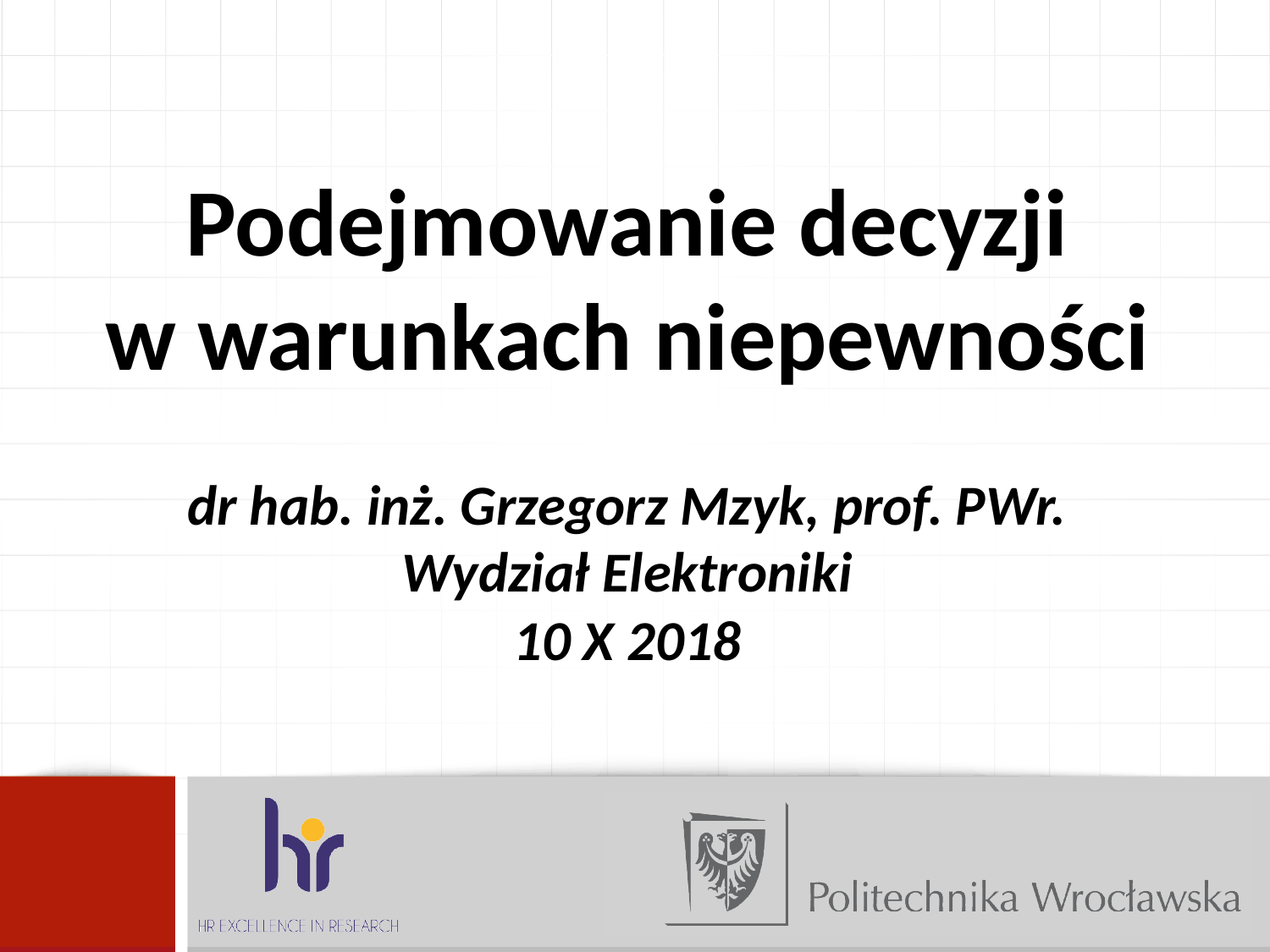

Podejmowanie decyzji
w warunkach niepewności
dr hab. inż. Grzegorz Mzyk, prof. PWr.
Wydział Elektroniki
10 X 2018